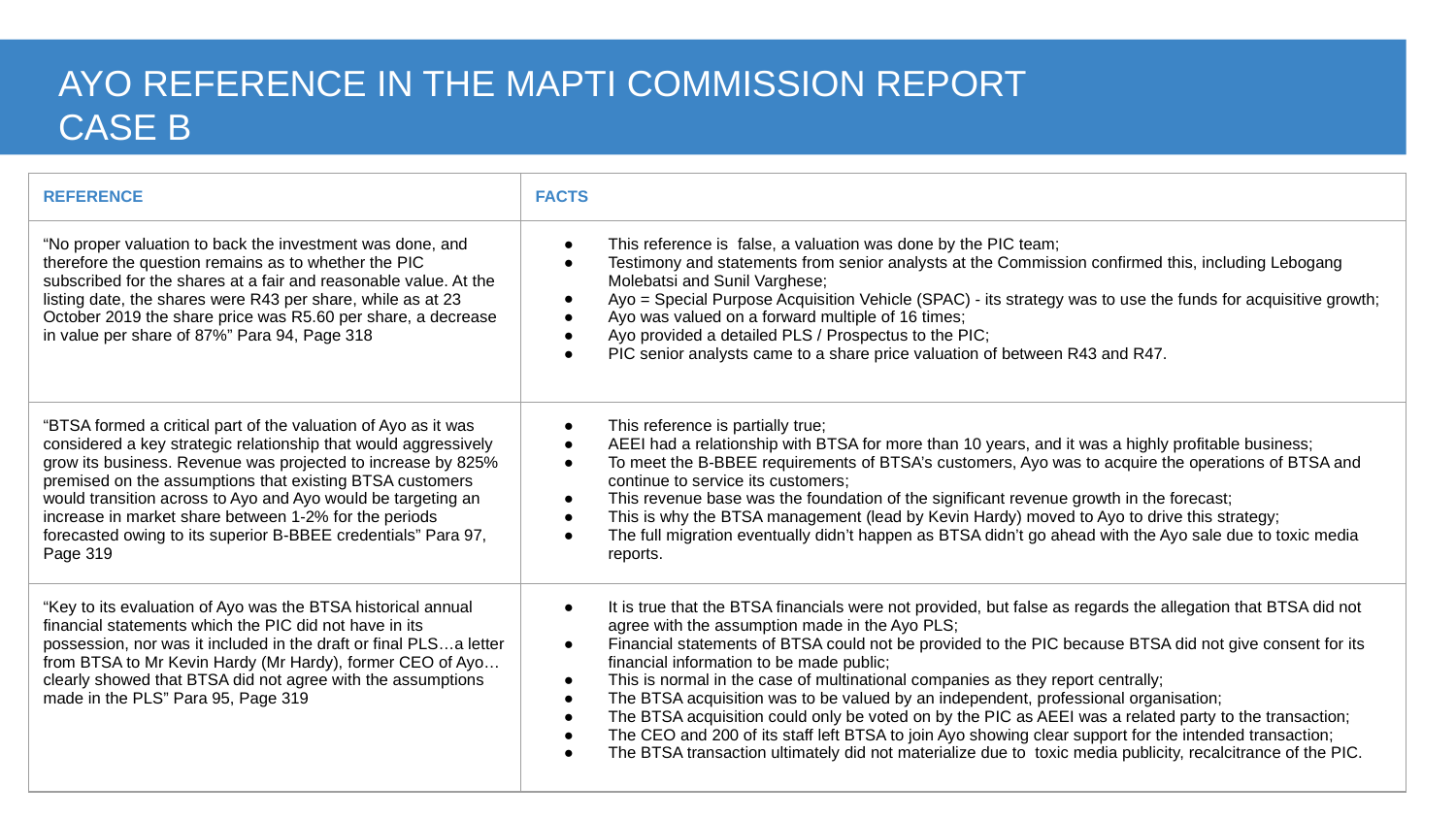

AYO REFERENCE IN THE MAPTI COMMISSION REPORT
CASE B

| REFERENCE | FACTS |
| --- | --- |
| “No proper valuation to back the investment was done, and therefore the question remains as to whether the PIC subscribed for the shares at a fair and reasonable value. At the listing date, the shares were R43 per share, while as at 23 October 2019 the share price was R5.60 per share, a decrease in value per share of 87%” Para 94, Page 318 | This reference is false, a valuation was done by the PIC team; Testimony and statements from senior analysts at the Commission confirmed this, including Lebogang Molebatsi and Sunil Varghese; Ayo = Special Purpose Acquisition Vehicle (SPAC) - its strategy was to use the funds for acquisitive growth; Ayo was valued on a forward multiple of 16 times; Ayo provided a detailed PLS / Prospectus to the PIC; PIC senior analysts came to a share price valuation of between R43 and R47. |
| “BTSA formed a critical part of the valuation of Ayo as it was considered a key strategic relationship that would aggressively grow its business. Revenue was projected to increase by 825% premised on the assumptions that existing BTSA customers would transition across to Ayo and Ayo would be targeting an increase in market share between 1-2% for the periods forecasted owing to its superior B-BBEE credentials” Para 97, Page 319 | This reference is partially true; AEEI had a relationship with BTSA for more than 10 years, and it was a highly profitable business; To meet the B-BBEE requirements of BTSA’s customers, Ayo was to acquire the operations of BTSA and continue to service its customers; This revenue base was the foundation of the significant revenue growth in the forecast; This is why the BTSA management (lead by Kevin Hardy) moved to Ayo to drive this strategy; The full migration eventually didn’t happen as BTSA didn’t go ahead with the Ayo sale due to toxic media reports. |
| “Key to its evaluation of Ayo was the BTSA historical annual financial statements which the PIC did not have in its possession, nor was it included in the draft or final PLS…a letter from BTSA to Mr Kevin Hardy (Mr Hardy), former CEO of Ayo… clearly showed that BTSA did not agree with the assumptions made in the PLS” Para 95, Page 319 | It is true that the BTSA financials were not provided, but false as regards the allegation that BTSA did not agree with the assumption made in the Ayo PLS; Financial statements of BTSA could not be provided to the PIC because BTSA did not give consent for its financial information to be made public; This is normal in the case of multinational companies as they report centrally; The BTSA acquisition was to be valued by an independent, professional organisation; The BTSA acquisition could only be voted on by the PIC as AEEI was a related party to the transaction; The CEO and 200 of its staff left BTSA to join Ayo showing clear support for the intended transaction; The BTSA transaction ultimately did not materialize due to toxic media publicity, recalcitrance of the PIC. |